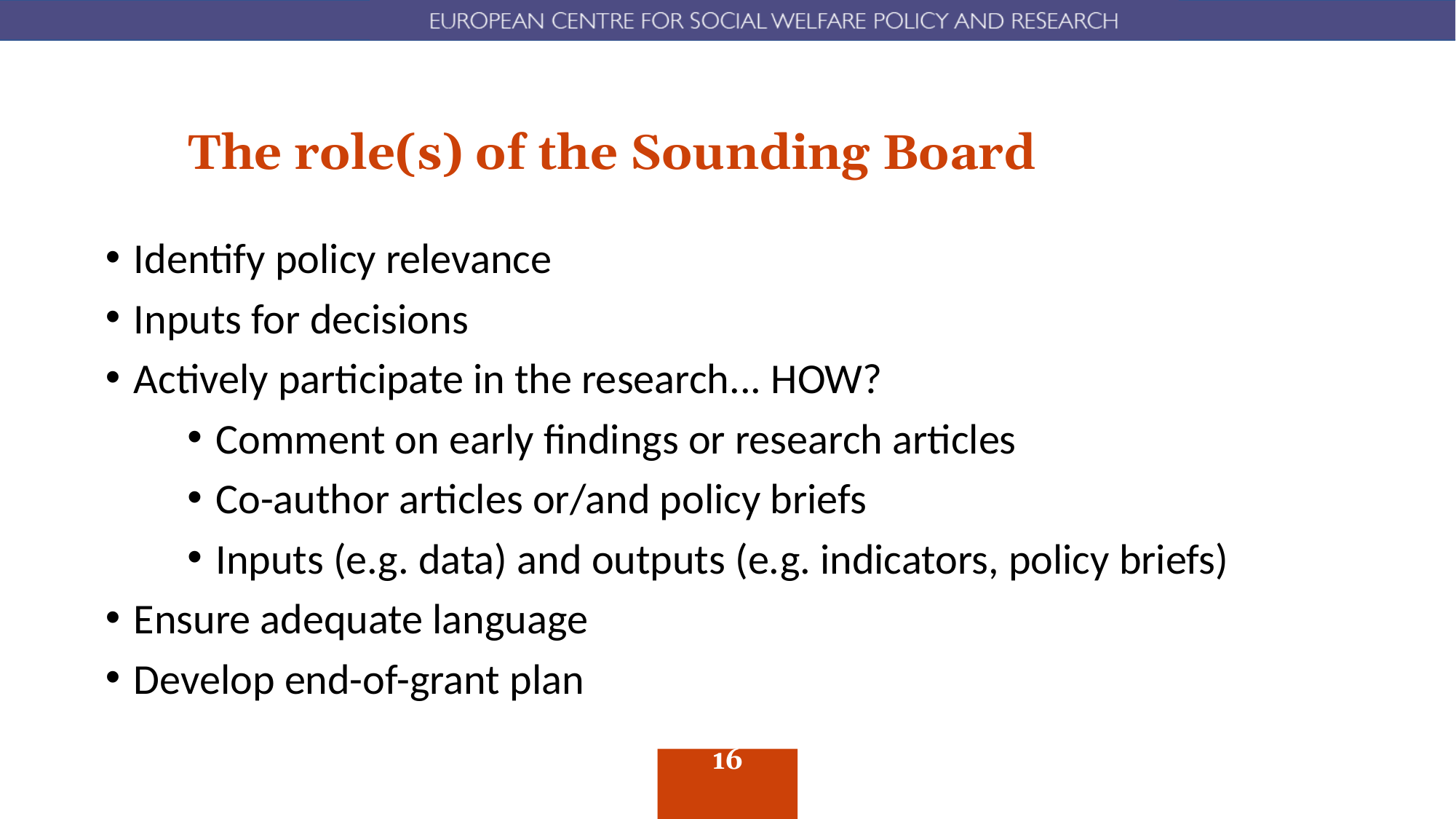

# The role(s) of the Sounding Board
Identify policy relevance
Inputs for decisions
Actively participate in the research... HOW?
Comment on early findings or research articles
Co-author articles or/and policy briefs
Inputs (e.g. data) and outputs (e.g. indicators, policy briefs)
Ensure adequate language
Develop end-of-grant plan
16